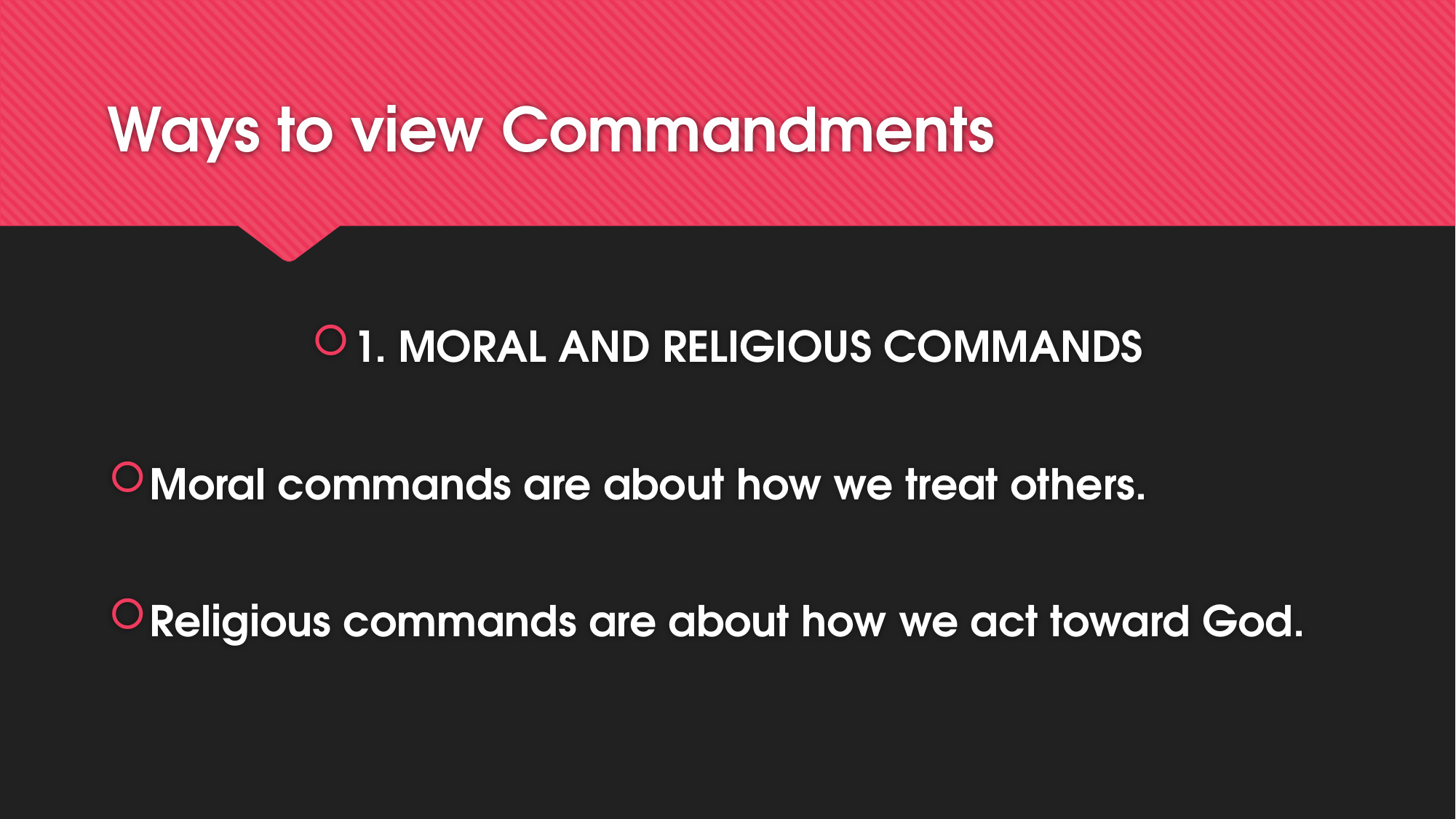

# Ways to view Commandments
1. MORAL AND RELIGIOUS COMMANDS

Moral commands are about how we treat others.

Religious commands are about how we act toward God.